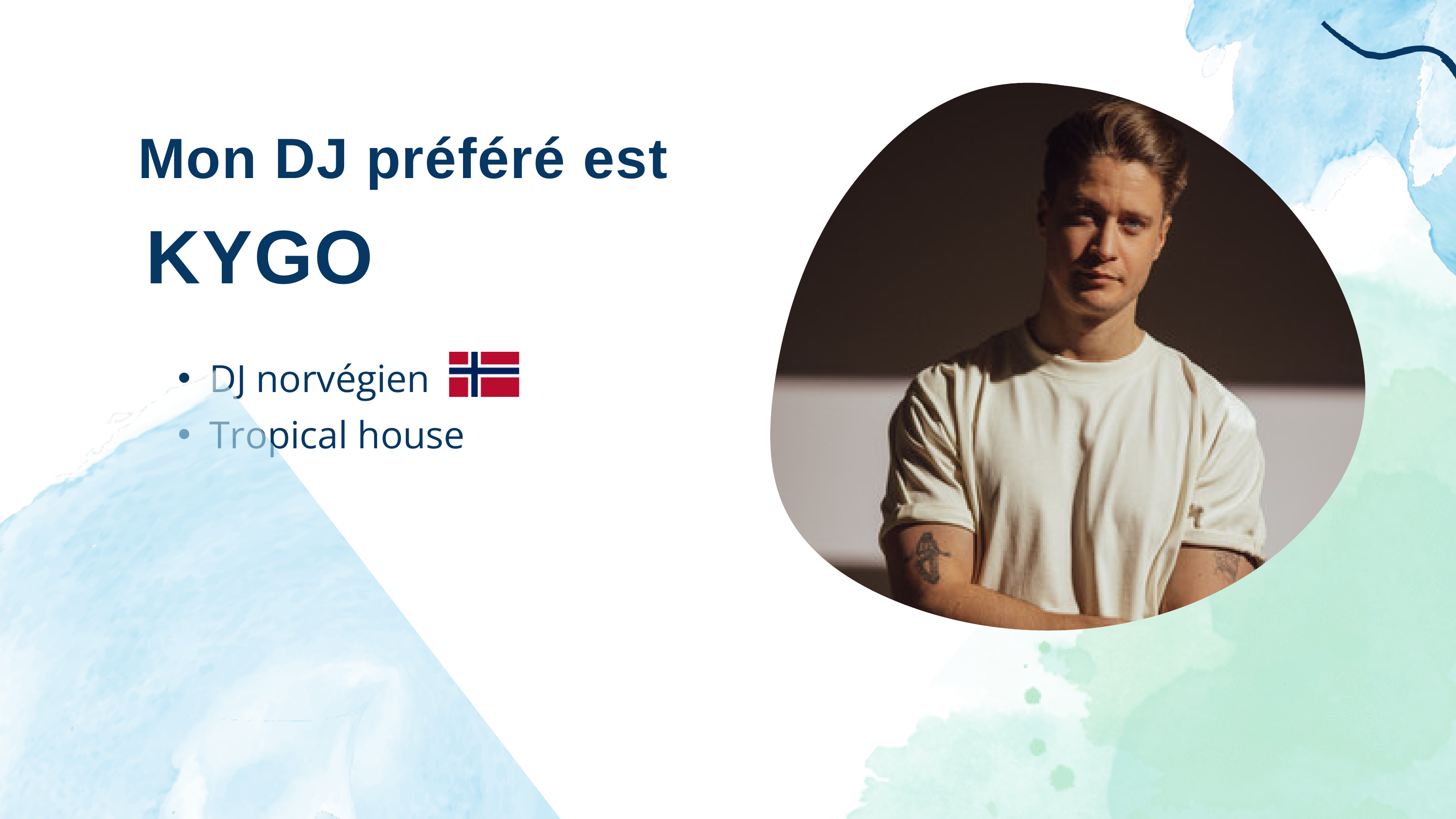

Mon DJ préféré est
KYGO

DJ norvégien
Tropical house